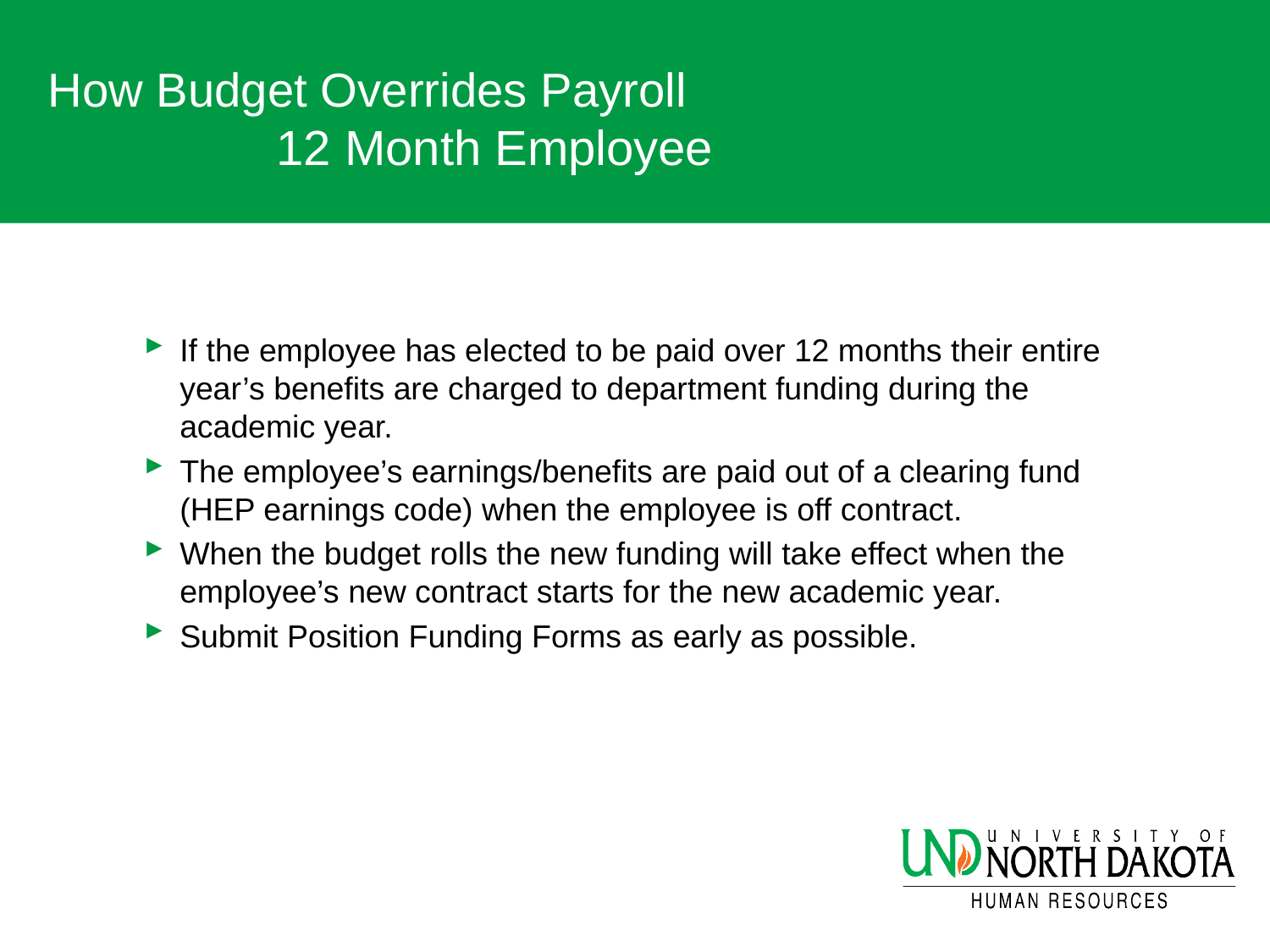

# How Budget Overrides Payroll 12 Month Employee
If the employee has elected to be paid over 12 months their entire year’s benefits are charged to department funding during the academic year.
The employee’s earnings/benefits are paid out of a clearing fund (HEP earnings code) when the employee is off contract.
When the budget rolls the new funding will take effect when the employee’s new contract starts for the new academic year.
Submit Position Funding Forms as early as possible.